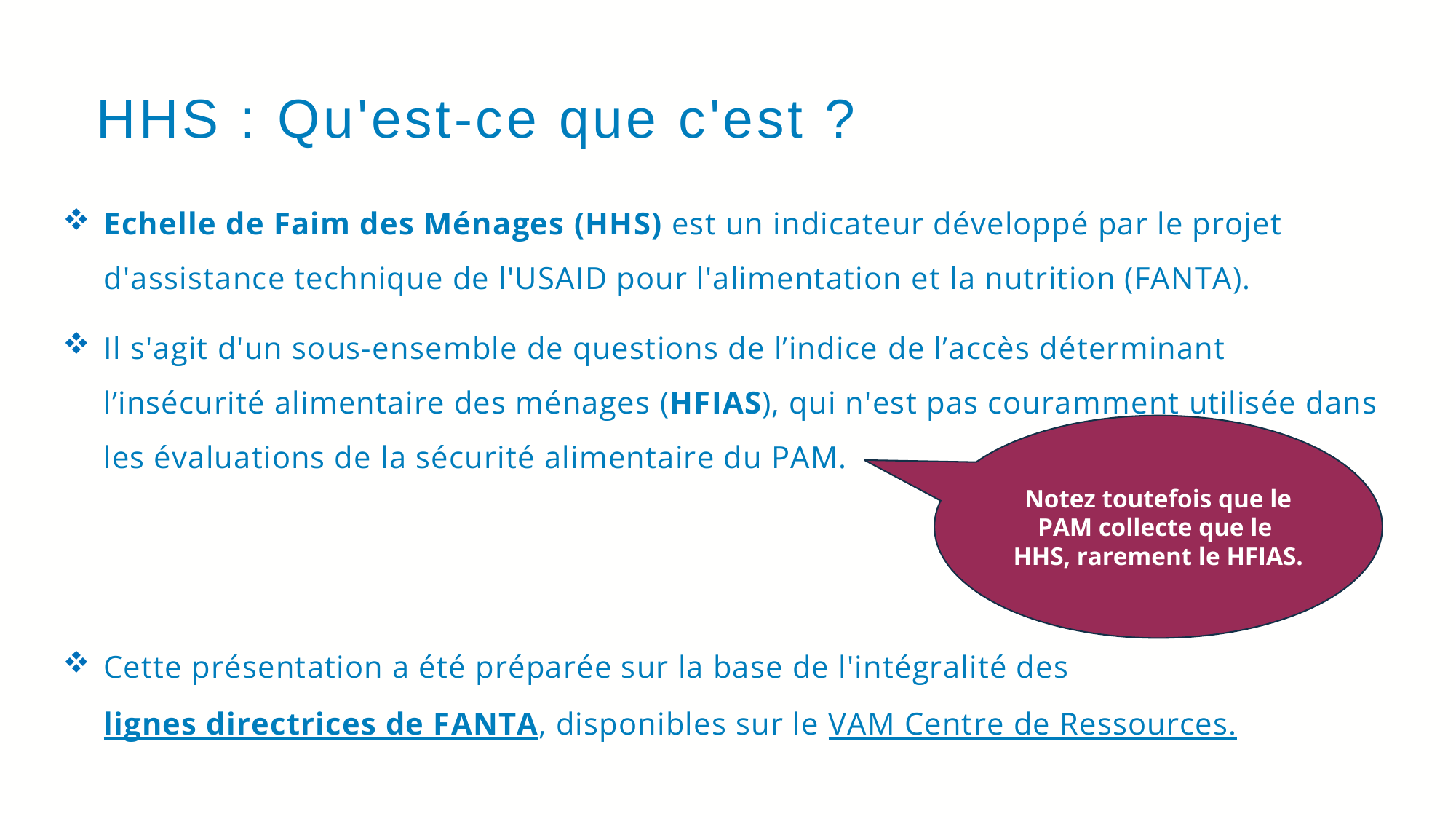

# HHS : Qu'est-ce que c'est ?
Echelle de Faim des Ménages (HHS) est un indicateur développé par le projet d'assistance technique de l'USAID pour l'alimentation et la nutrition (FANTA).
Il s'agit d'un sous-ensemble de questions de l’indice de l’accès déterminant l’insécurité alimentaire des ménages (HFIAS), qui n'est pas couramment utilisée dans les évaluations de la sécurité alimentaire du PAM.

Cette présentation a été préparée sur la base de l'intégralité des lignes directrices de FANTA, disponibles sur le VAM Centre de Ressources.
Notez toutefois que le PAM collecte que le  HHS, rarement le HFIAS.